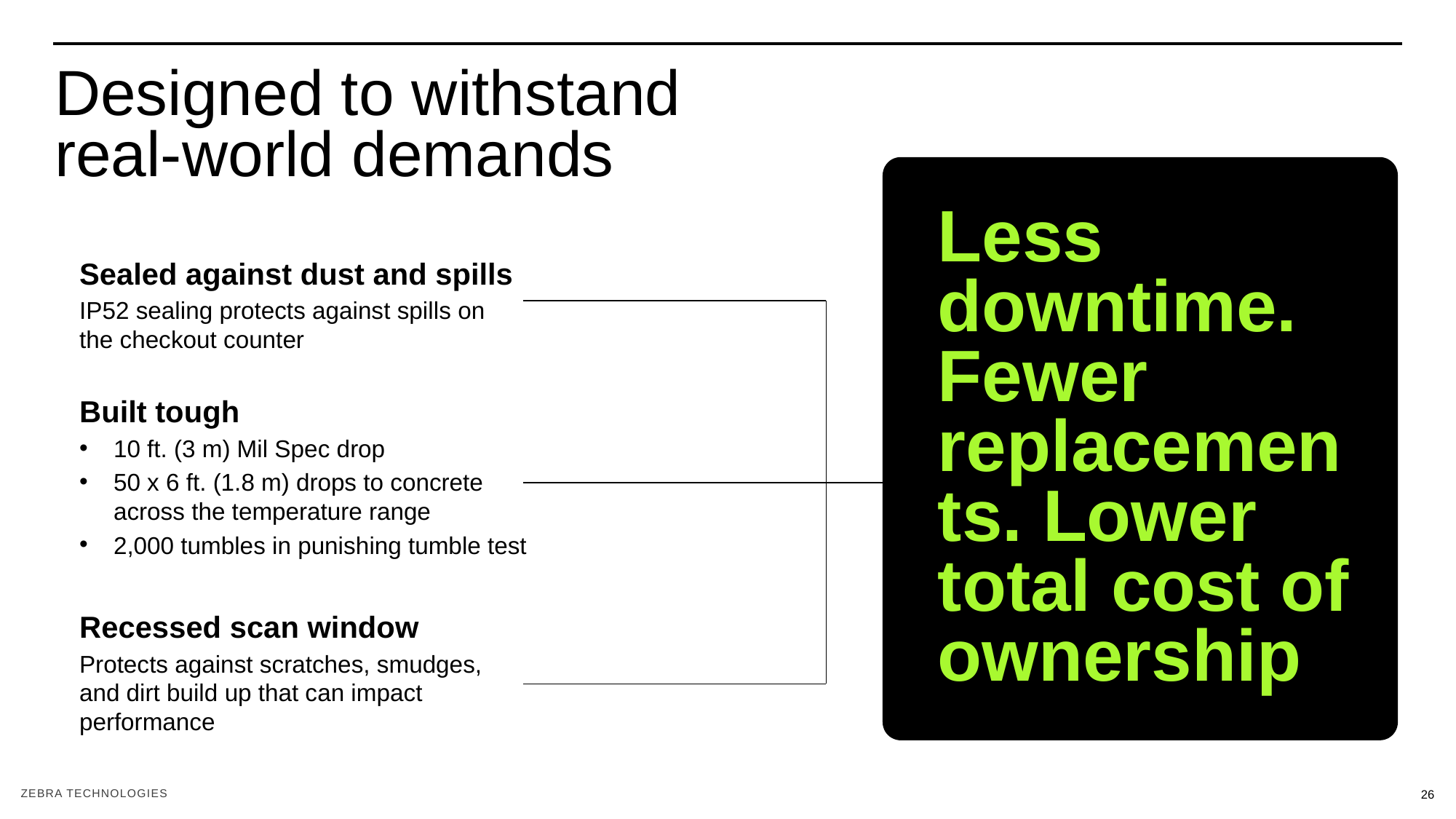

Designed to withstand
real-world demands
#

Sealed against dust and spills
IP52 sealing protects against spills on the checkout counter

Less downtime. Fewer replacements. Lower total cost of ownership
Built tough
10 ft. (3 m) Mil Spec drop
50 x 6 ft. (1.8 m) drops to concrete
across the temperature range
2,000 tumbles in punishing tumble test

Recessed scan window
Protects against scratches, smudges, and dirt build up that can impact performance

26
ZEBRA TECHNOLOGIES